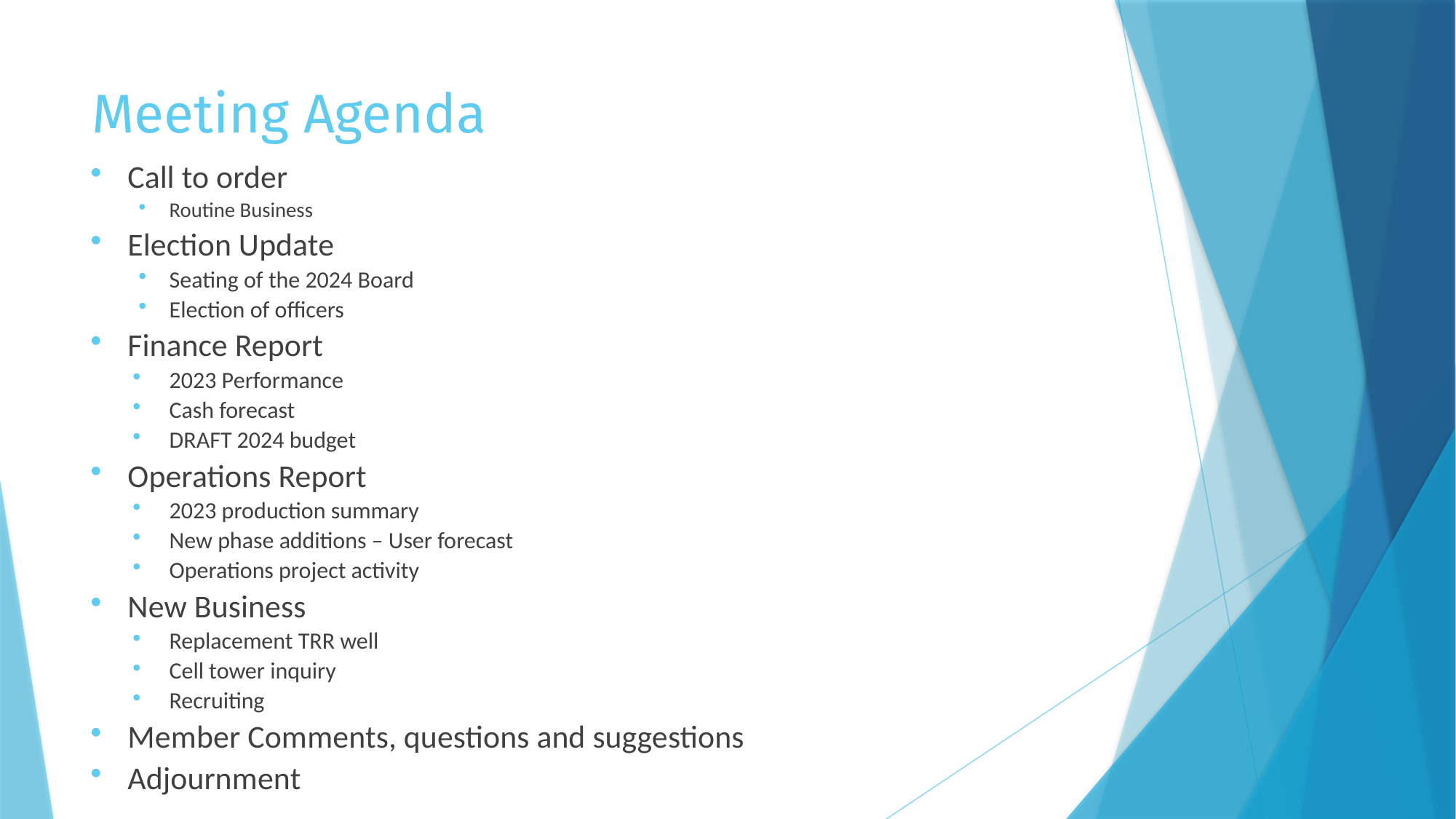

# Meeting Agenda
Call to order
Routine Business
Election Update
Seating of the 2024 Board
Election of officers
Finance Report
2023 Performance
Cash forecast
DRAFT 2024 budget
Operations Report
2023 production summary
New phase additions – User forecast
Operations project activity
New Business
Replacement TRR well
Cell tower inquiry
Recruiting
Member Comments, questions and suggestions
Adjournment